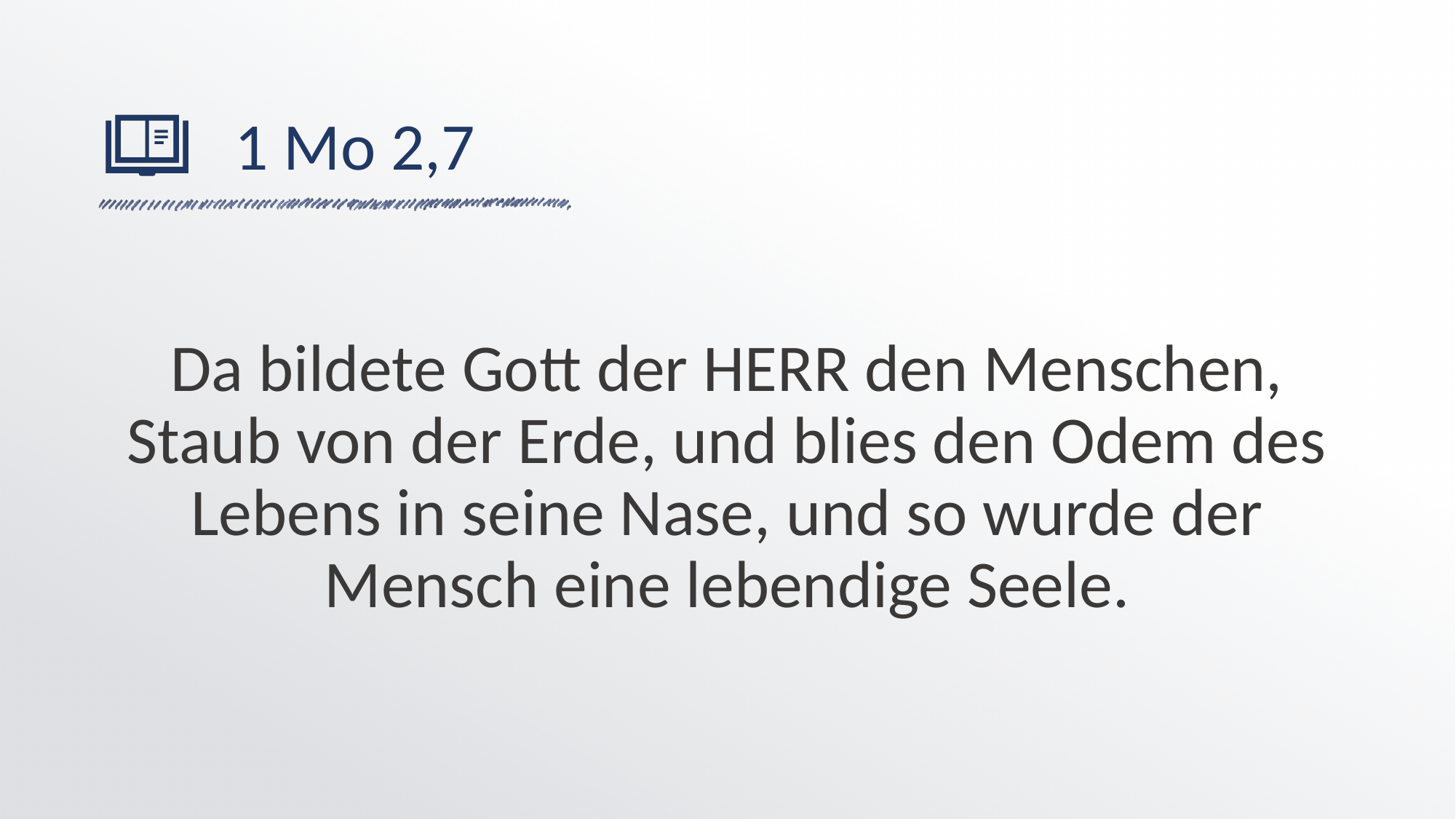

# 1 Mo 2,7
Da bildete Gott der HERR den Menschen, Staub von der Erde, und blies den Odem des Lebens in seine Nase, und so wurde der Mensch eine lebendige Seele.